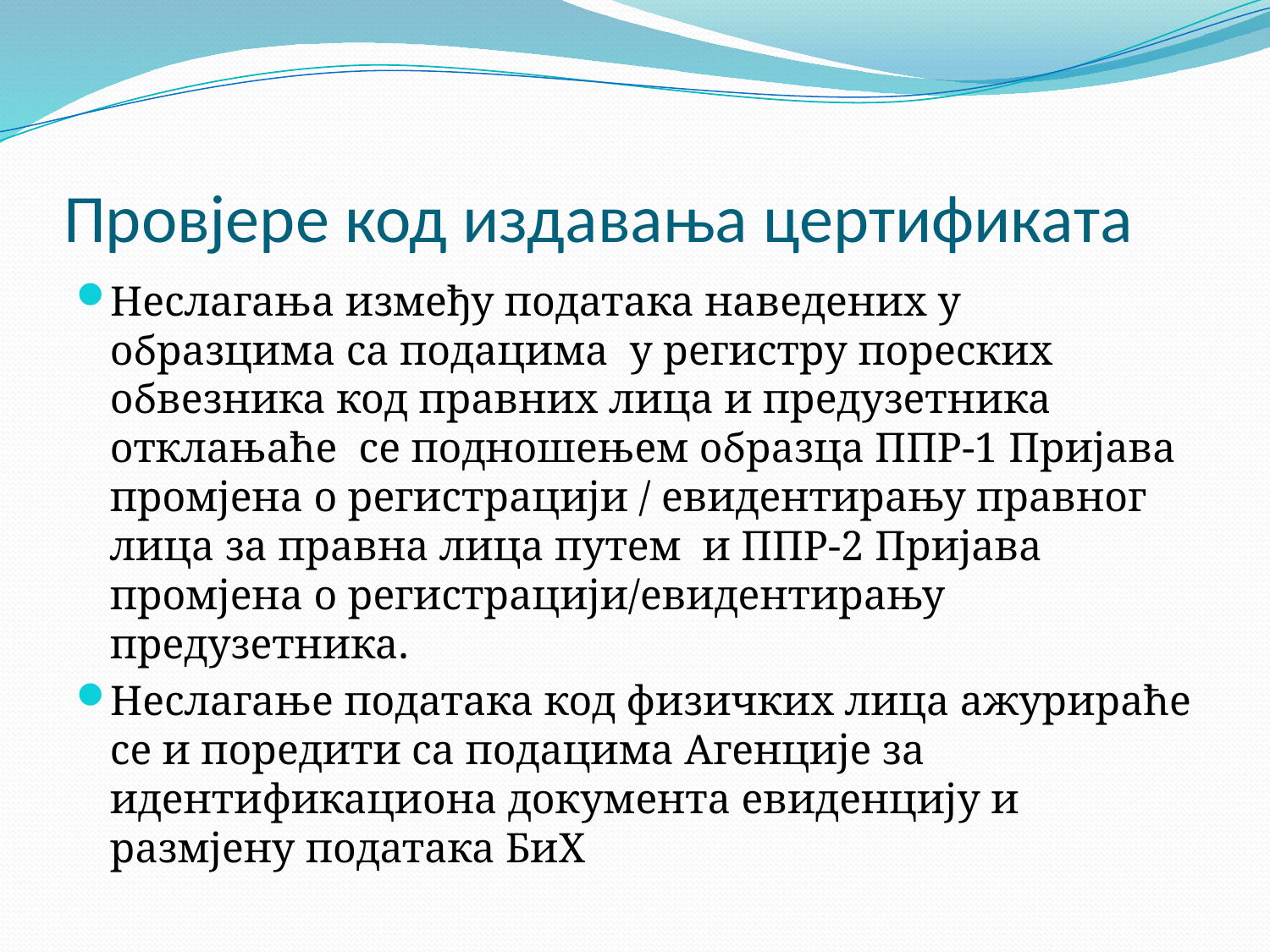

# Провјере код издавања цертификата
Неслагања између података наведених у образцима са подацима  у регистру пореских обвезника код правних лица и предузетника отклањаће  се подношењем образца ППР-1 Пријава промјена о регистрацији / евидентирању правног лица за правна лица путем  и ППР-2 Пријава промјена о регистрацији/евидентирању предузетника.
Неслагање података код физичких лица ажурираће се и поредити са подацима Агенције за идентификациона документа евиденцију и размјену података БиХ